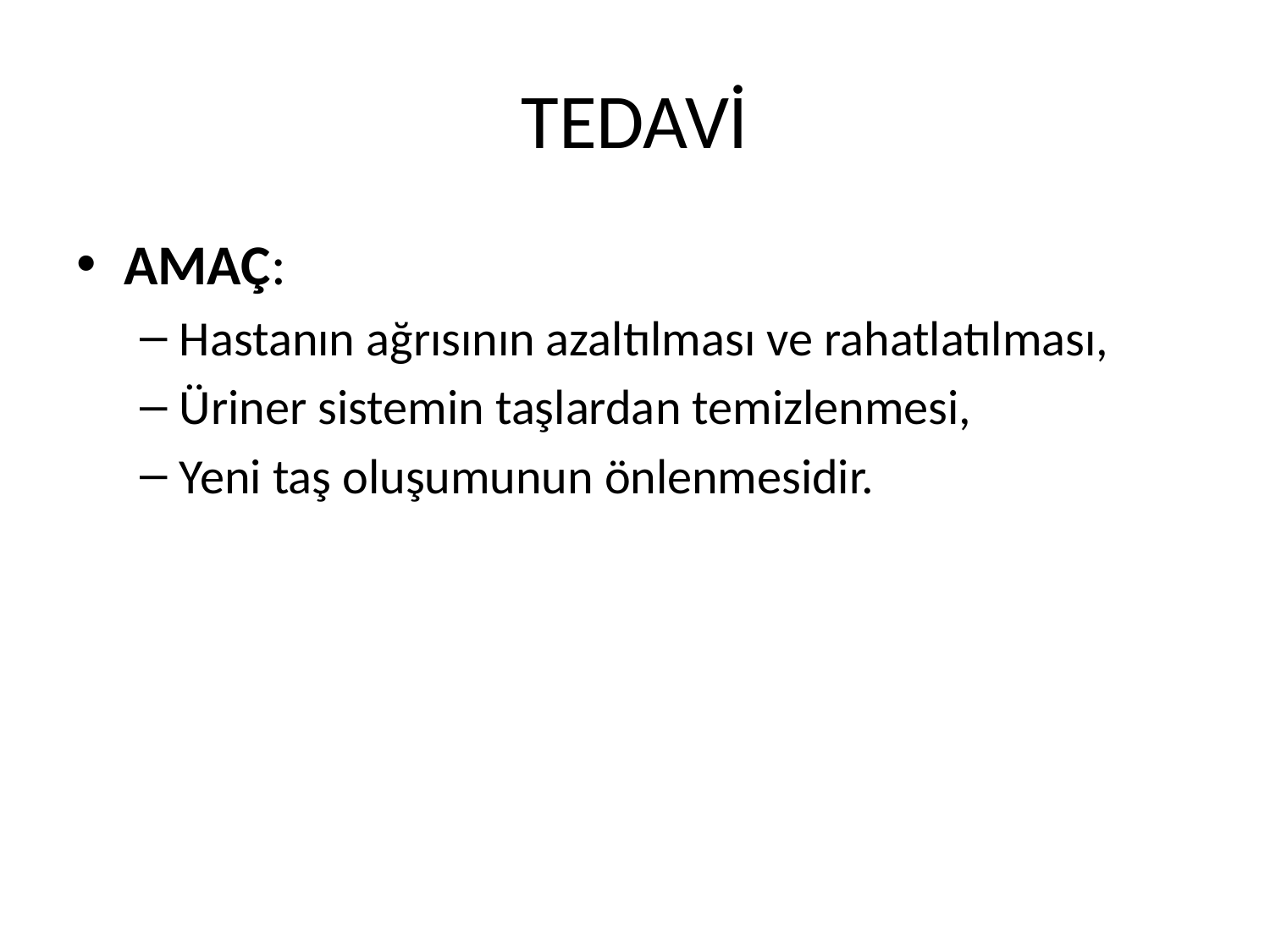

# TEDAVİ
AMAÇ:
Hastanın ağrısının azaltılması ve rahatlatılması,
Üriner sistemin taşlardan temizlenmesi,
Yeni taş oluşumunun önlenmesidir.